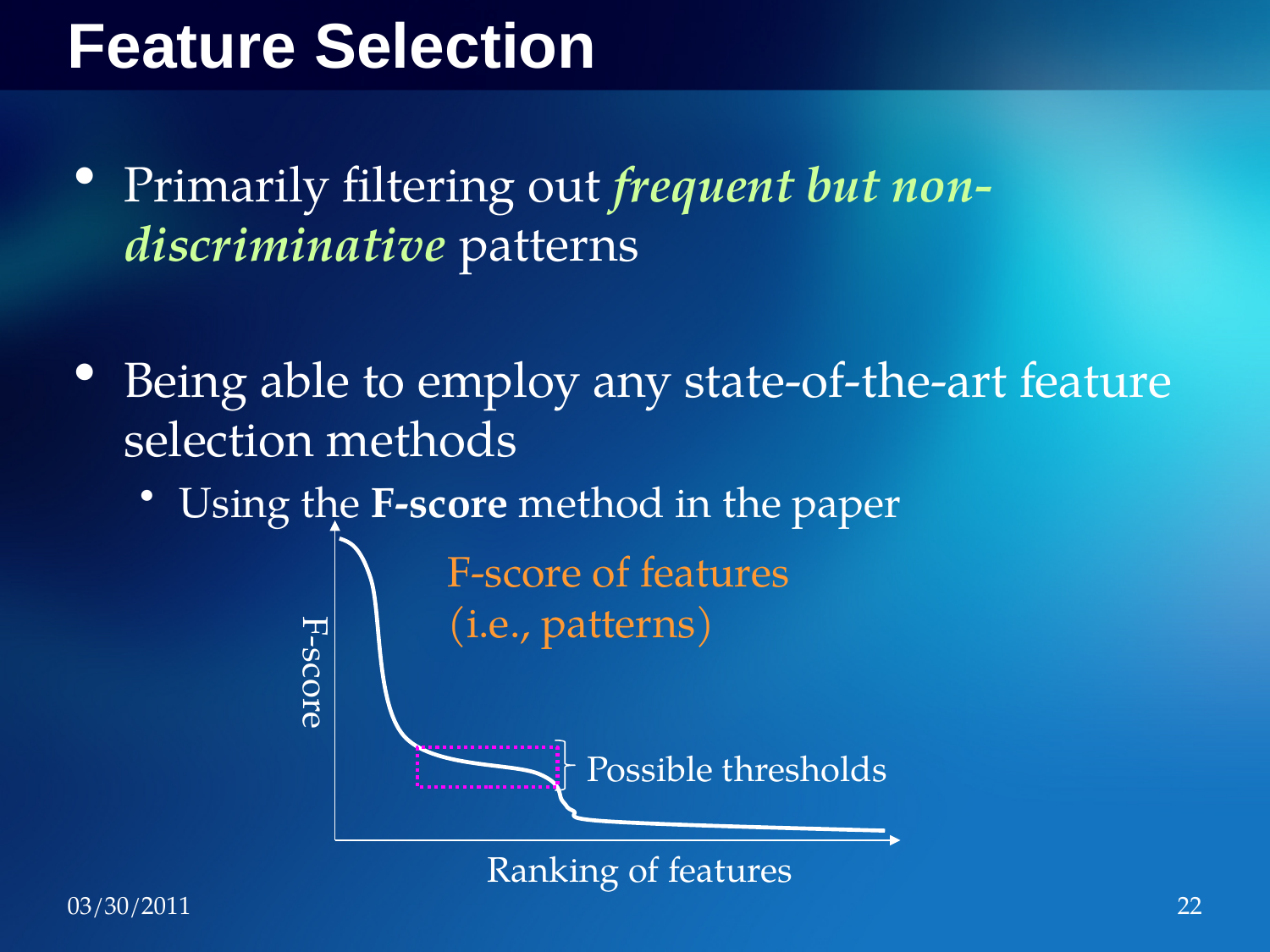

# Feature Selection
Primarily filtering out frequent but non-discriminative patterns

Being able to employ any state-of-the-art feature selection methods
Using the F-score method in the paper

F-score of features (i.e., patterns)
F-score

Possible thresholds

Ranking of features